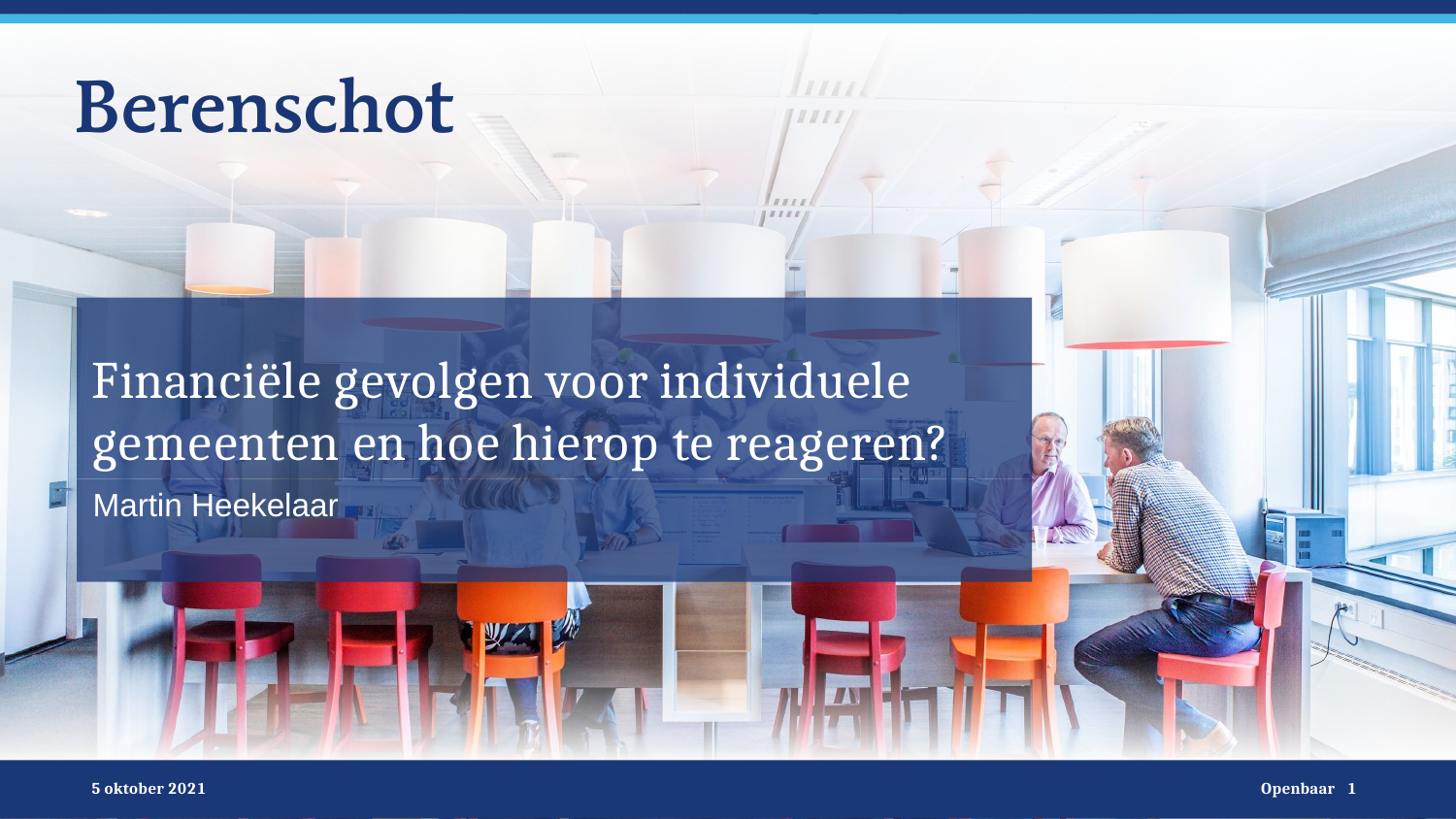

# Financiële gevolgen voor individuele gemeenten en hoe hierop te reageren?
Martin Heekelaar
5 oktober 2021
1